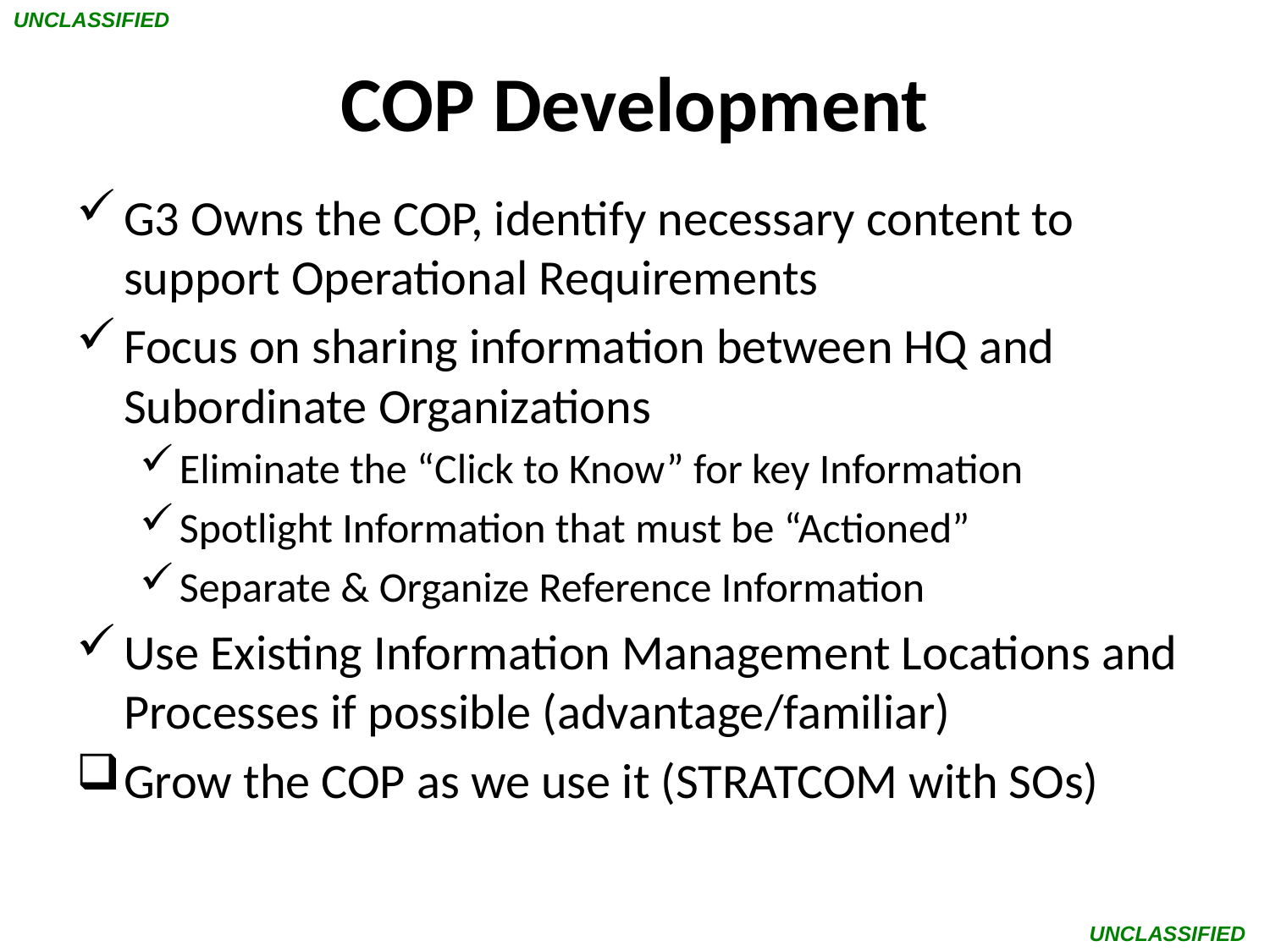

UNCLASSIFIED
# COP Development
G3 Owns the COP, identify necessary content to support Operational Requirements
Focus on sharing information between HQ and Subordinate Organizations
Eliminate the “Click to Know” for key Information
Spotlight Information that must be “Actioned”
Separate & Organize Reference Information
Use Existing Information Management Locations and Processes if possible (advantage/familiar)
Grow the COP as we use it (STRATCOM with SOs)

UNCLASSIFIED